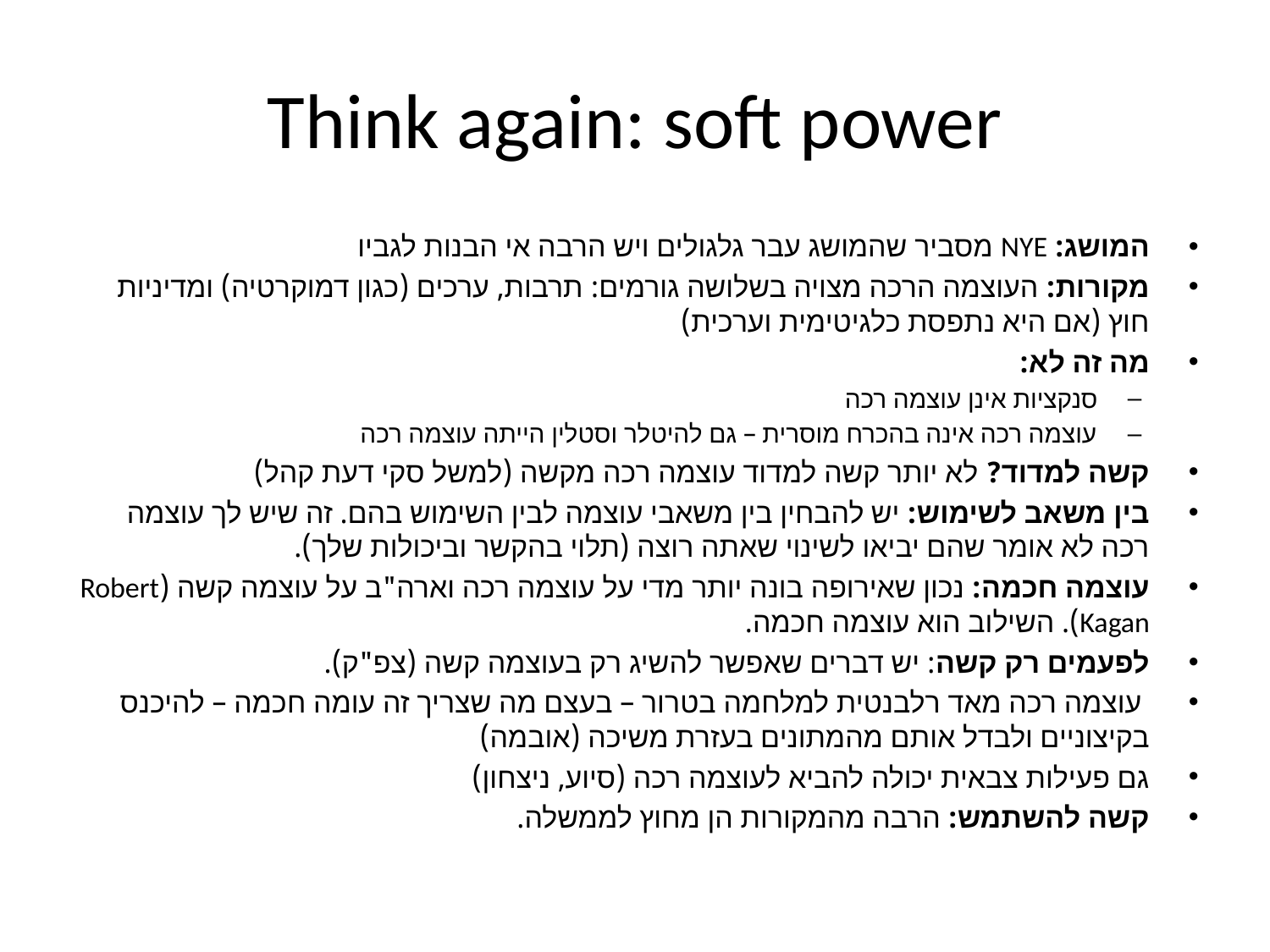

# Think again: soft power
המושג: NYE מסביר שהמושג עבר גלגולים ויש הרבה אי הבנות לגביו
מקורות: העוצמה הרכה מצויה בשלושה גורמים: תרבות, ערכים (כגון דמוקרטיה) ומדיניות חוץ (אם היא נתפסת כלגיטימית וערכית)
מה זה לא:
סנקציות אינן עוצמה רכה
עוצמה רכה אינה בהכרח מוסרית – גם להיטלר וסטלין הייתה עוצמה רכה
קשה למדוד? לא יותר קשה למדוד עוצמה רכה מקשה (למשל סקי דעת קהל)
בין משאב לשימוש: יש להבחין בין משאבי עוצמה לבין השימוש בהם. זה שיש לך עוצמה רכה לא אומר שהם יביאו לשינוי שאתה רוצה (תלוי בהקשר וביכולות שלך).
עוצמה חכמה: נכון שאירופה בונה יותר מדי על עוצמה רכה וארה"ב על עוצמה קשה (Robert Kagan). השילוב הוא עוצמה חכמה.
לפעמים רק קשה: יש דברים שאפשר להשיג רק בעוצמה קשה (צפ"ק).
 עוצמה רכה מאד רלבנטית למלחמה בטרור – בעצם מה שצריך זה עומה חכמה – להיכנס בקיצוניים ולבדל אותם מהמתונים בעזרת משיכה (אובמה)
גם פעילות צבאית יכולה להביא לעוצמה רכה (סיוע, ניצחון)
קשה להשתמש: הרבה מהמקורות הן מחוץ לממשלה.